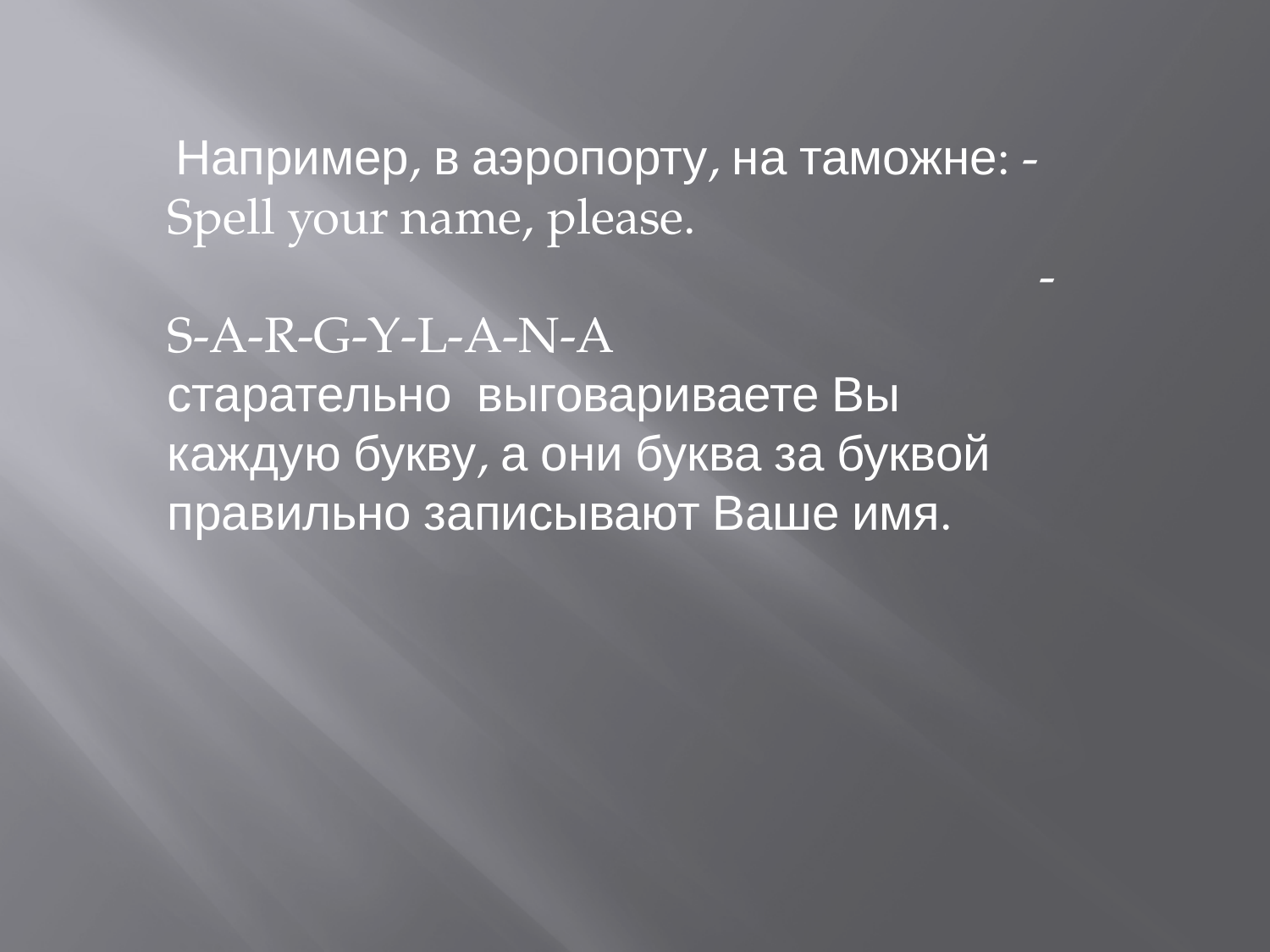

Например, в аэропорту, на таможне: - Spell your name, please.
                                                                       - S-A-R-G-Y-L-A-N-A
старательно  выговариваете Вы  каждую букву, а они буква за буквой правильно записывают Ваше имя.